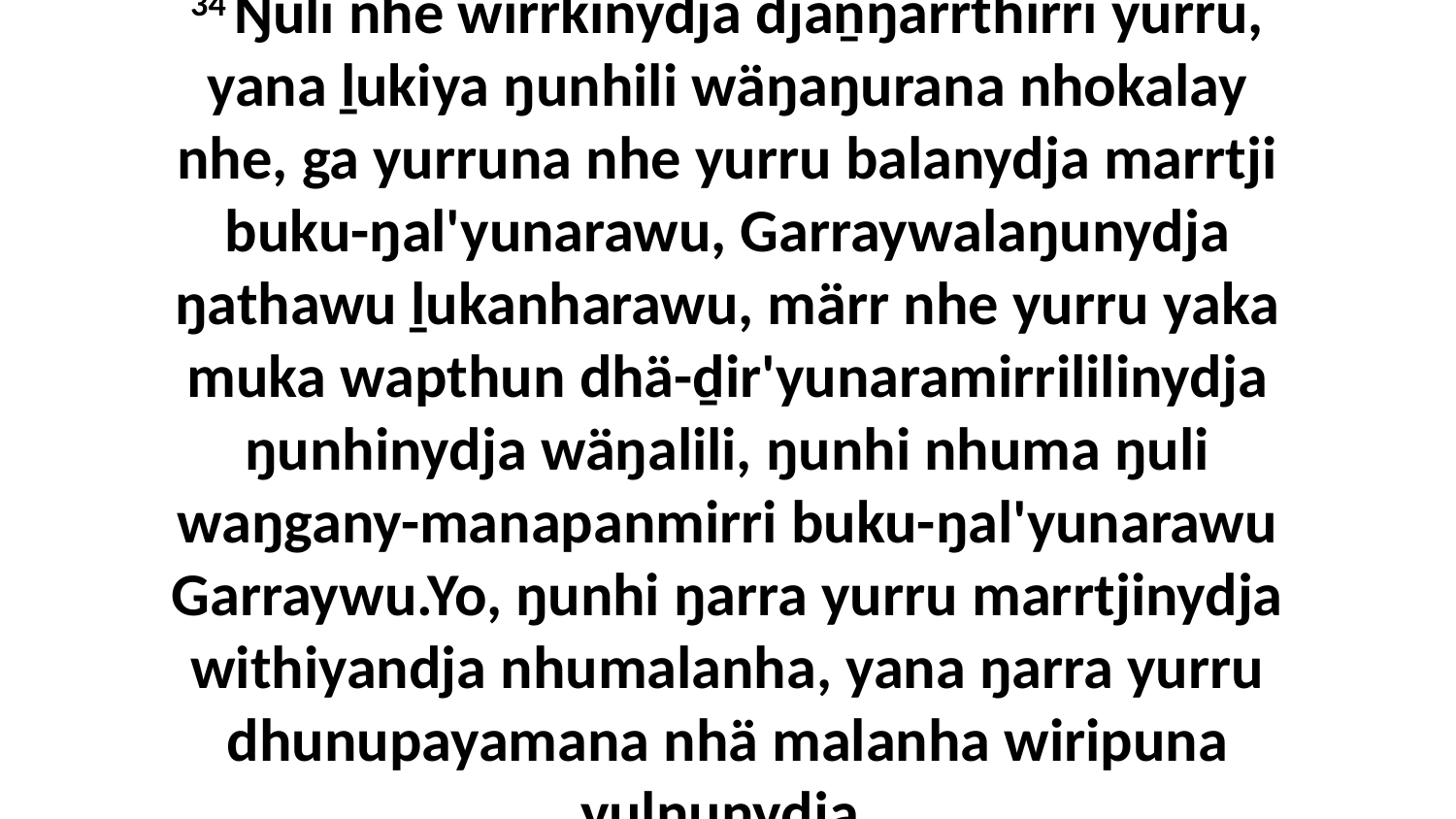

34 Ŋuli nhe wirrkinydja djaṉŋarrthirri yurru, yana ḻukiya ŋunhili wäŋaŋurana nhokalay nhe, ga yurruna nhe yurru balanydja marrtji buku-ŋal'yunarawu, Garraywalaŋunydja ŋathawu ḻukanharawu, märr nhe yurru yaka muka wapthun dhä-ḏir'yunaramirrililinydja ŋunhinydja wäŋalili, ŋunhi nhuma ŋuli waŋgany-manapanmirri buku-ŋal'yunarawu Garraywu.Yo, ŋunhi ŋarra yurru marrtjinydja withiyandja nhumalanha, yana ŋarra yurru dhunupayamana nhä malanha wiripuna yulŋunydja.